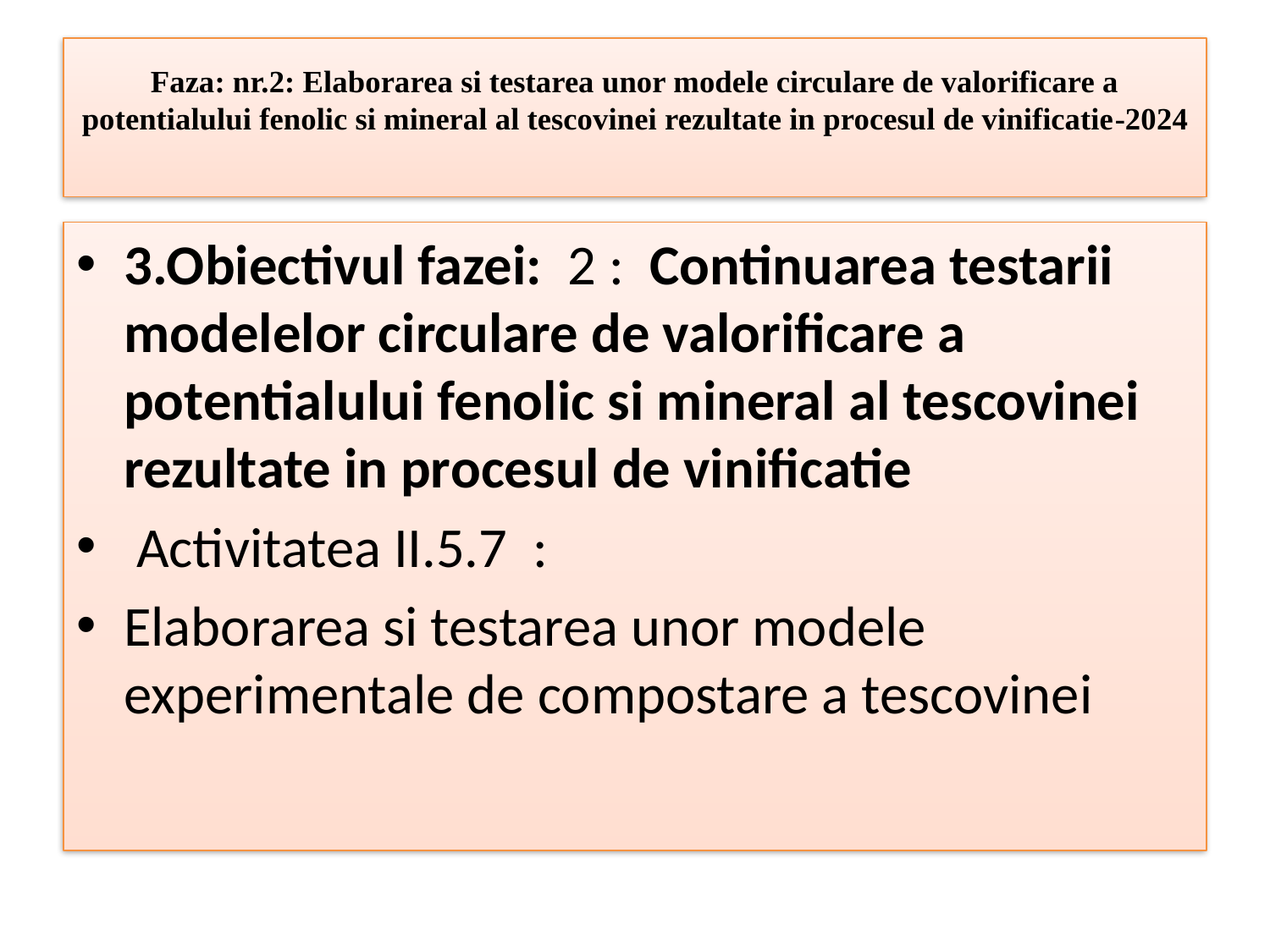

# Faza: nr.2: Elaborarea si testarea unor modele circulare de valorificare a potentialului fenolic si mineral al tescovinei rezultate in procesul de vinificatie-2024
3.Obiectivul fazei:  2 :  Continuarea testarii modelelor circulare de valorificare a potentialului fenolic si mineral al tescovinei rezultate in procesul de vinificatie
 Activitatea II.5.7  :
Elaborarea si testarea unor modele experimentale de compostare a tescovinei